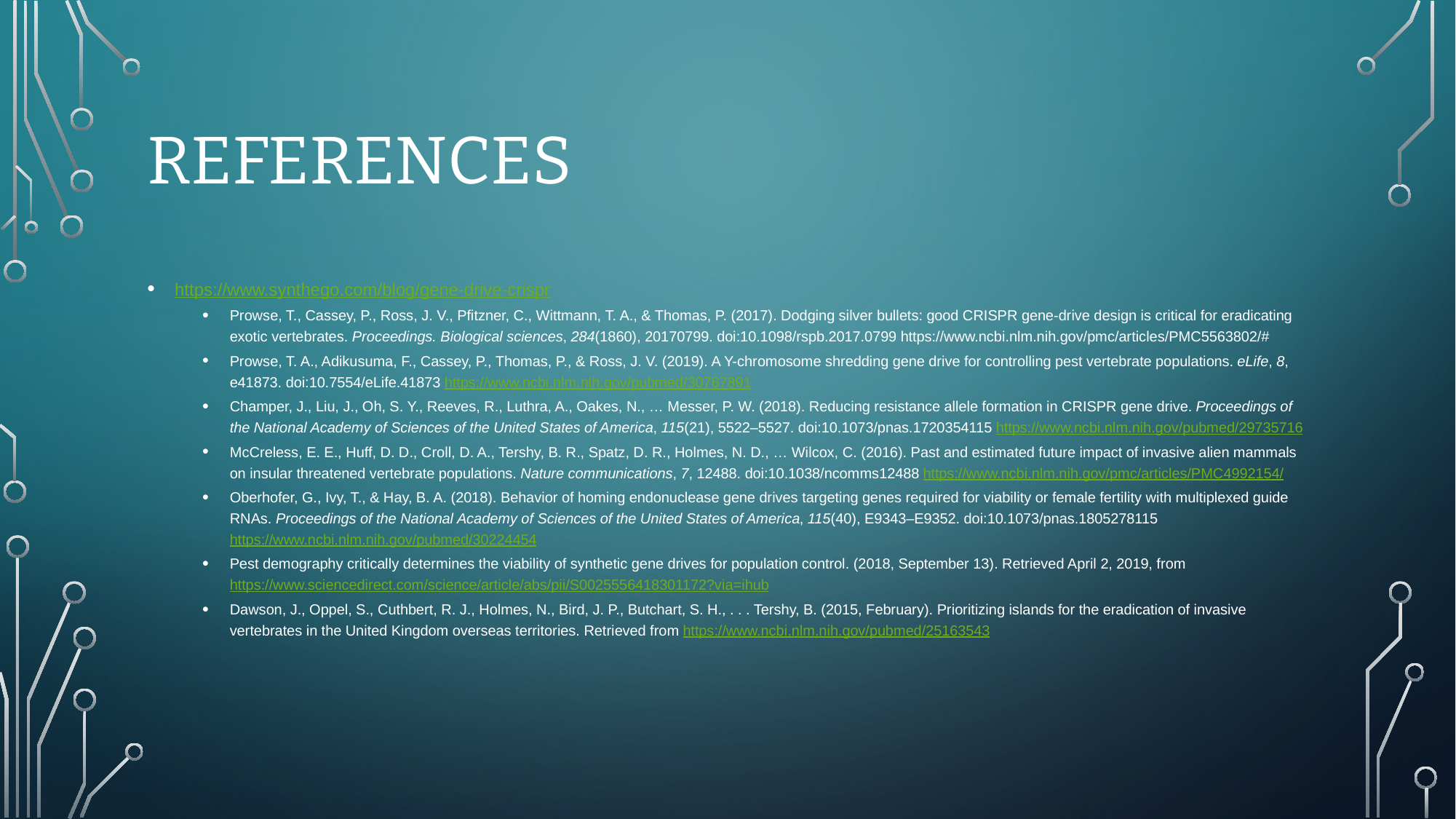

# REFerences
https://www.synthego.com/blog/gene-drive-crispr
Prowse, T., Cassey, P., Ross, J. V., Pfitzner, C., Wittmann, T. A., & Thomas, P. (2017). Dodging silver bullets: good CRISPR gene-drive design is critical for eradicating exotic vertebrates. Proceedings. Biological sciences, 284(1860), 20170799. doi:10.1098/rspb.2017.0799 https://www.ncbi.nlm.nih.gov/pmc/articles/PMC5563802/#
Prowse, T. A., Adikusuma, F., Cassey, P., Thomas, P., & Ross, J. V. (2019). A Y-chromosome shredding gene drive for controlling pest vertebrate populations. eLife, 8, e41873. doi:10.7554/eLife.41873 https://www.ncbi.nlm.nih.gov/pubmed/30767891
Champer, J., Liu, J., Oh, S. Y., Reeves, R., Luthra, A., Oakes, N., … Messer, P. W. (2018). Reducing resistance allele formation in CRISPR gene drive. Proceedings of the National Academy of Sciences of the United States of America, 115(21), 5522–5527. doi:10.1073/pnas.1720354115 https://www.ncbi.nlm.nih.gov/pubmed/29735716
McCreless, E. E., Huff, D. D., Croll, D. A., Tershy, B. R., Spatz, D. R., Holmes, N. D., … Wilcox, C. (2016). Past and estimated future impact of invasive alien mammals on insular threatened vertebrate populations. Nature communications, 7, 12488. doi:10.1038/ncomms12488 https://www.ncbi.nlm.nih.gov/pmc/articles/PMC4992154/
Oberhofer, G., Ivy, T., & Hay, B. A. (2018). Behavior of homing endonuclease gene drives targeting genes required for viability or female fertility with multiplexed guide RNAs. Proceedings of the National Academy of Sciences of the United States of America, 115(40), E9343–E9352. doi:10.1073/pnas.1805278115 https://www.ncbi.nlm.nih.gov/pubmed/30224454
Pest demography critically determines the viability of synthetic gene drives for population control. (2018, September 13). Retrieved April 2, 2019, from https://www.sciencedirect.com/science/article/abs/pii/S0025556418301172?via=ihub
Dawson, J., Oppel, S., Cuthbert, R. J., Holmes, N., Bird, J. P., Butchart, S. H., . . . Tershy, B. (2015, February). Prioritizing islands for the eradication of invasive vertebrates in the United Kingdom overseas territories. Retrieved from https://www.ncbi.nlm.nih.gov/pubmed/25163543